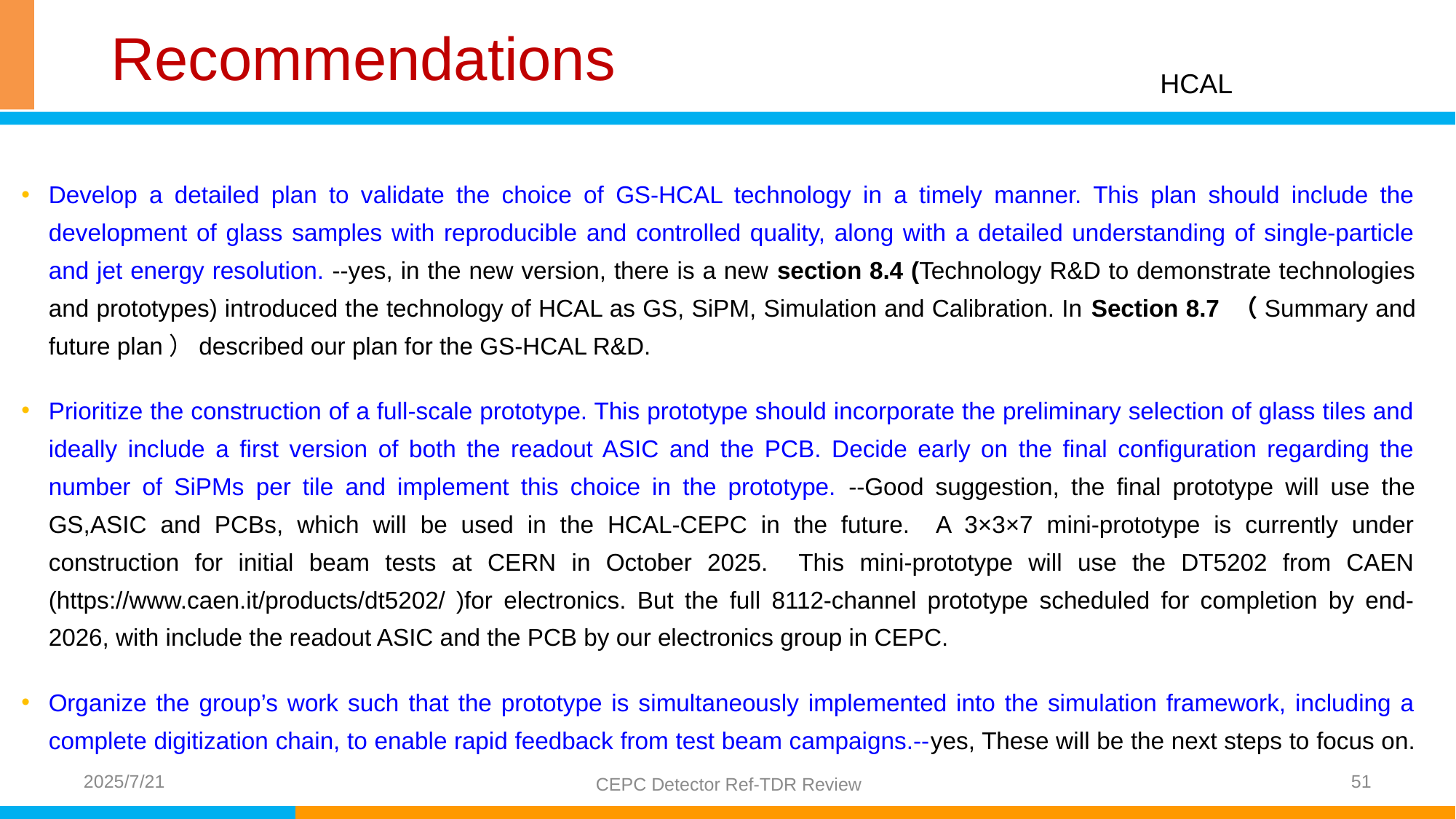

# Recommendations
HCAL
Develop a detailed plan to validate the choice of GS-HCAL technology in a timely manner. This plan should include the development of glass samples with reproducible and controlled quality, along with a detailed understanding of single-particle and jet energy resolution. --yes, in the new version, there is a new section 8.4 (Technology R&D to demonstrate technologies and prototypes) introduced the technology of HCAL as GS, SiPM, Simulation and Calibration. In Section 8.7 （Summary and future plan）described our plan for the GS-HCAL R&D.
Prioritize the construction of a full-scale prototype. This prototype should incorporate the preliminary selection of glass tiles and ideally include a first version of both the readout ASIC and the PCB. Decide early on the final configuration regarding the number of SiPMs per tile and implement this choice in the prototype. --Good suggestion, the final prototype will use the GS,ASIC and PCBs, which will be used in the HCAL-CEPC in the future.  A 3×3×7 mini-prototype is currently under construction for initial beam tests at CERN in October 2025.  This mini-prototype will use the DT5202 from CAEN (https://www.caen.it/products/dt5202/ )for electronics. But the full 8112-channel prototype scheduled for completion by end-2026, with include the readout ASIC and the PCB by our electronics group in CEPC.
Organize the group’s work such that the prototype is simultaneously implemented into the simulation framework, including a complete digitization chain, to enable rapid feedback from test beam campaigns.--yes, These will be the next steps to focus on.